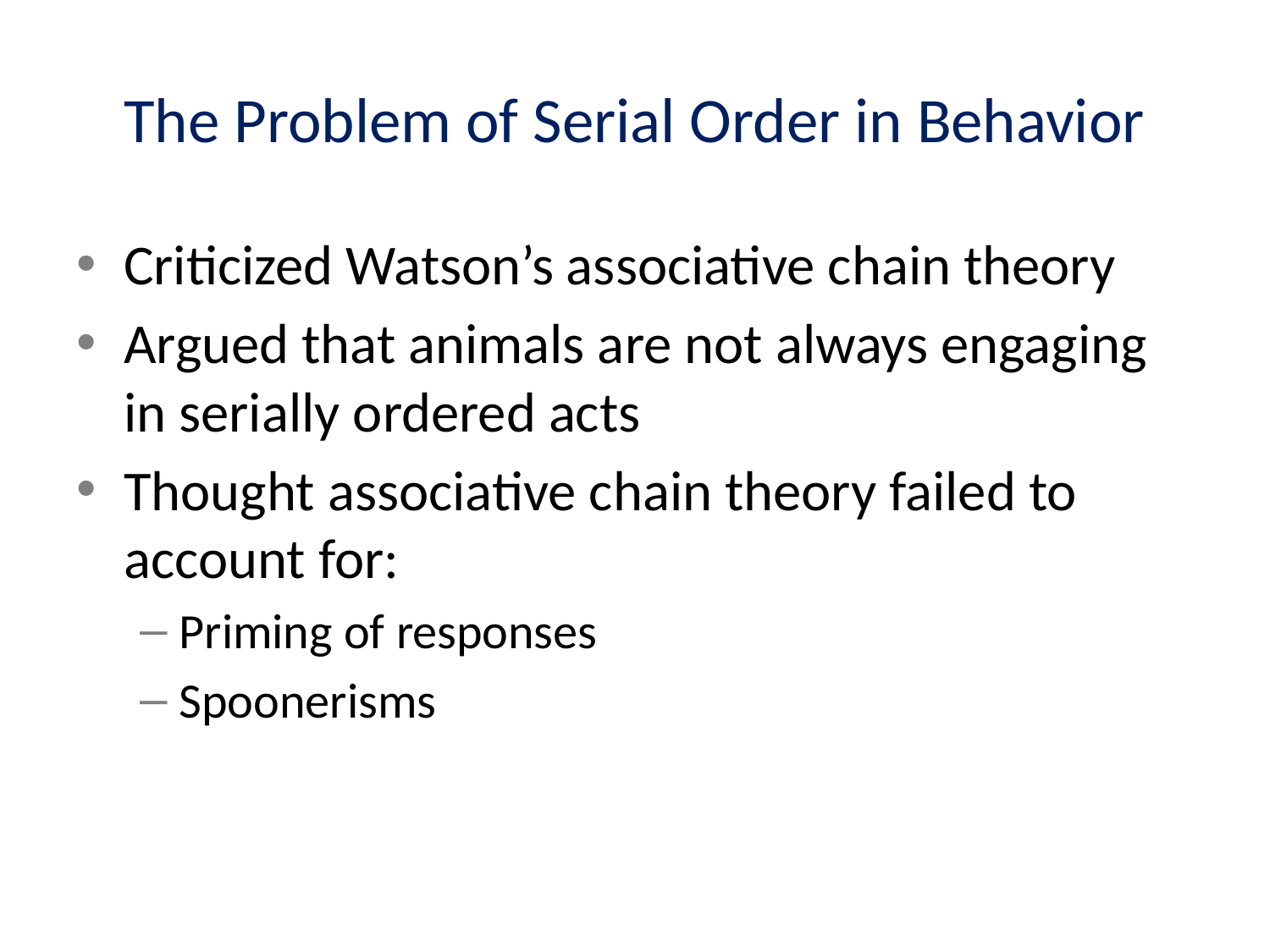

# The Problem of Serial Order in Behavior
Criticized Watson’s associative chain theory
Argued that animals are not always engaging in serially ordered acts
Thought associative chain theory failed to account for:
Priming of responses
Spoonerisms